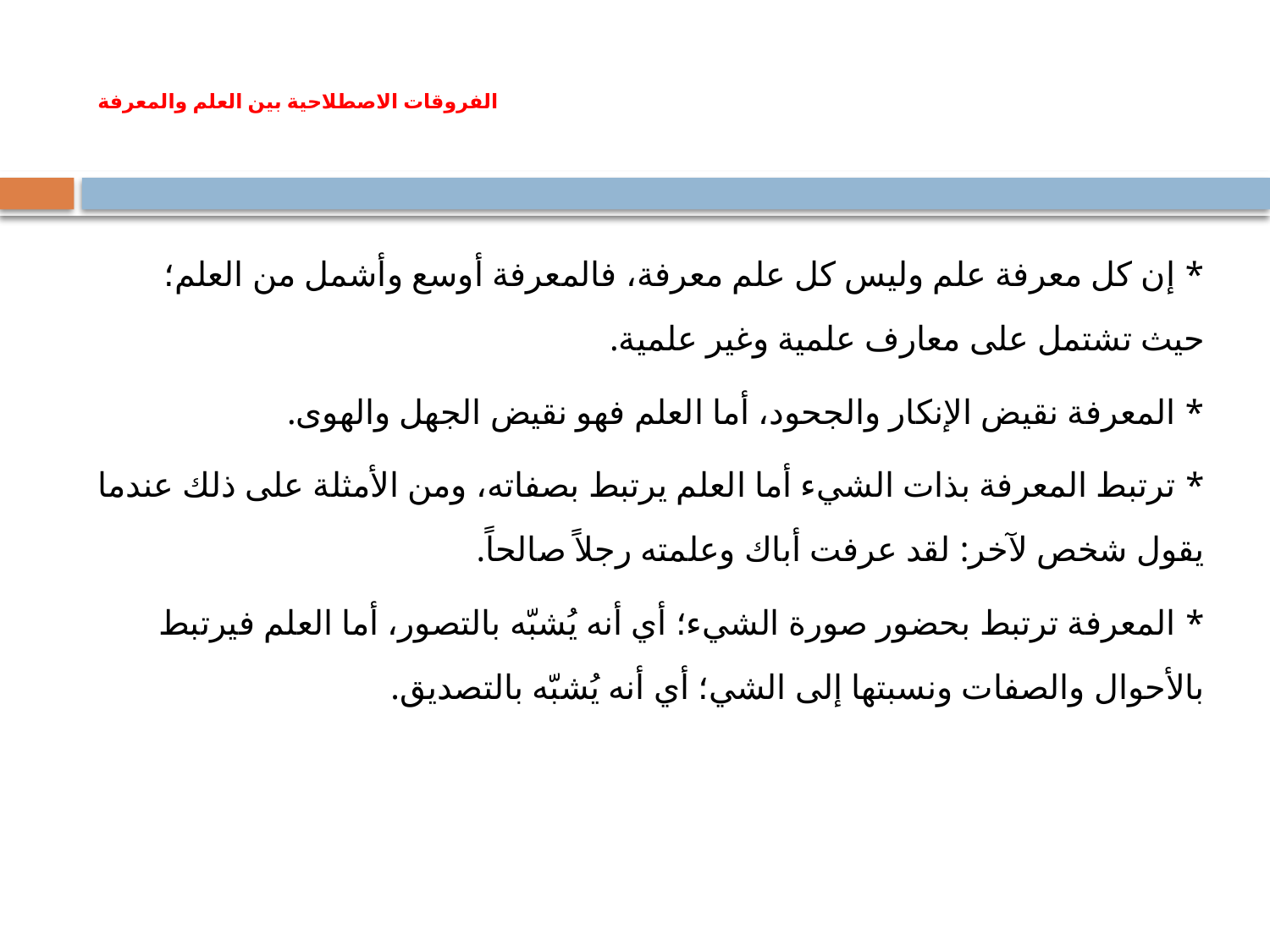

# الفروقات الاصطلاحية بين العلم والمعرفة
* إن كل معرفة علم وليس كل علم معرفة، فالمعرفة أوسع وأشمل من العلم؛ حيث تشتمل على معارف علمية وغير علمية.
* المعرفة نقيض الإنكار والجحود، أما العلم فهو نقيض الجهل والهوى.
* ترتبط المعرفة بذات الشيء أما العلم يرتبط بصفاته، ومن الأمثلة على ذلك عندما يقول شخص لآخر: لقد عرفت أباك وعلمته رجلاً صالحاً.
* المعرفة ترتبط بحضور صورة الشيء؛ أي أنه يُشبّه بالتصور، أما العلم فيرتبط بالأحوال والصفات ونسبتها إلى الشي؛ أي أنه يُشبّه بالتصديق.